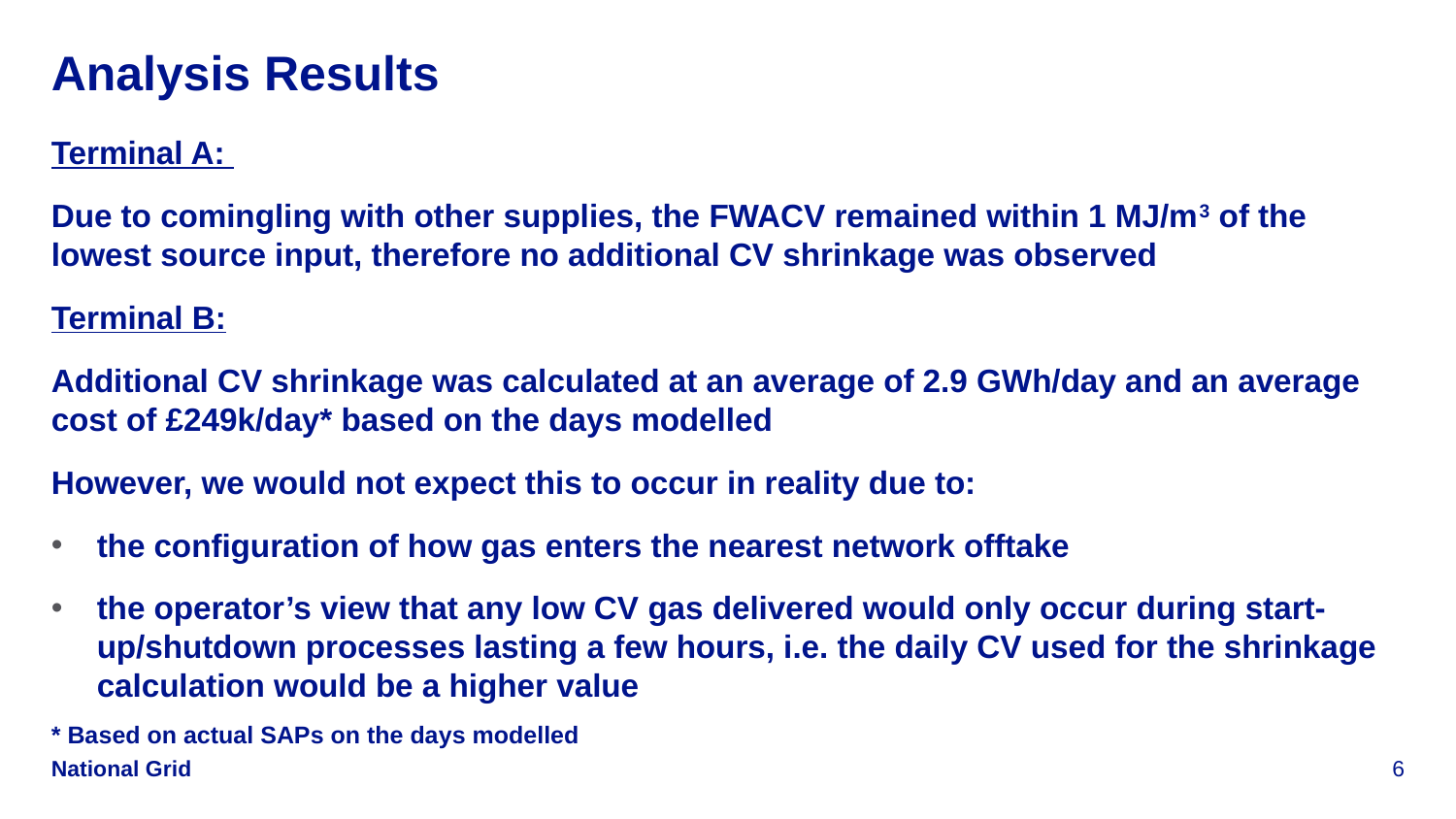

# Analysis Results
Terminal A:
Due to comingling with other supplies, the FWACV remained within 1 MJ/m3 of the lowest source input, therefore no additional CV shrinkage was observed
Terminal B:
Additional CV shrinkage was calculated at an average of 2.9 GWh/day and an average cost of £249k/day* based on the days modelled
However, we would not expect this to occur in reality due to:
the configuration of how gas enters the nearest network offtake
the operator’s view that any low CV gas delivered would only occur during start-up/shutdown processes lasting a few hours, i.e. the daily CV used for the shrinkage calculation would be a higher value

* Based on actual SAPs on the days modelled